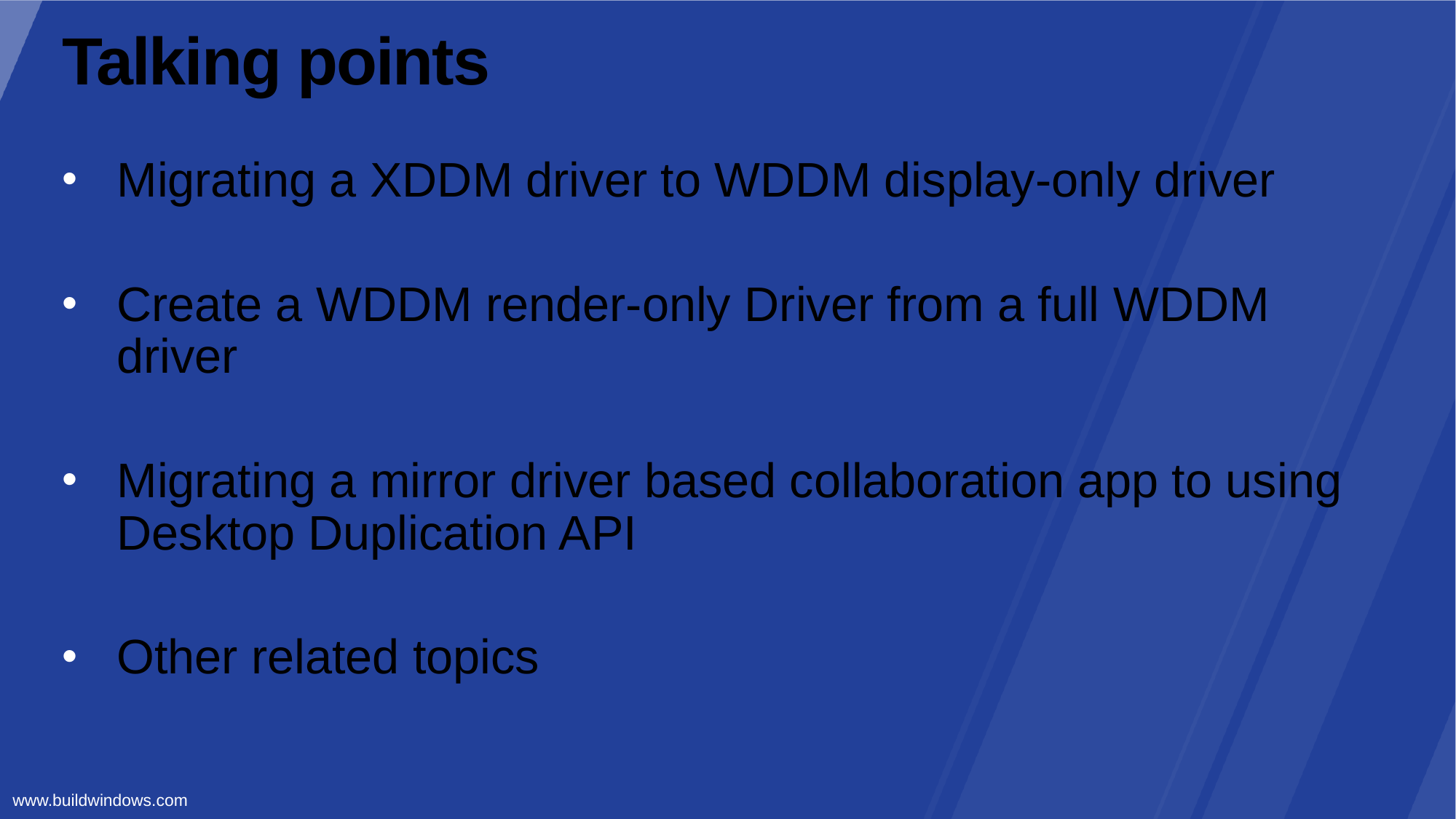

# Talking points
Migrating a XDDM driver to WDDM display-only driver

Create a WDDM render-only Driver from a full WDDM driver

Migrating a mirror driver based collaboration app to using Desktop Duplication API

Other related topics